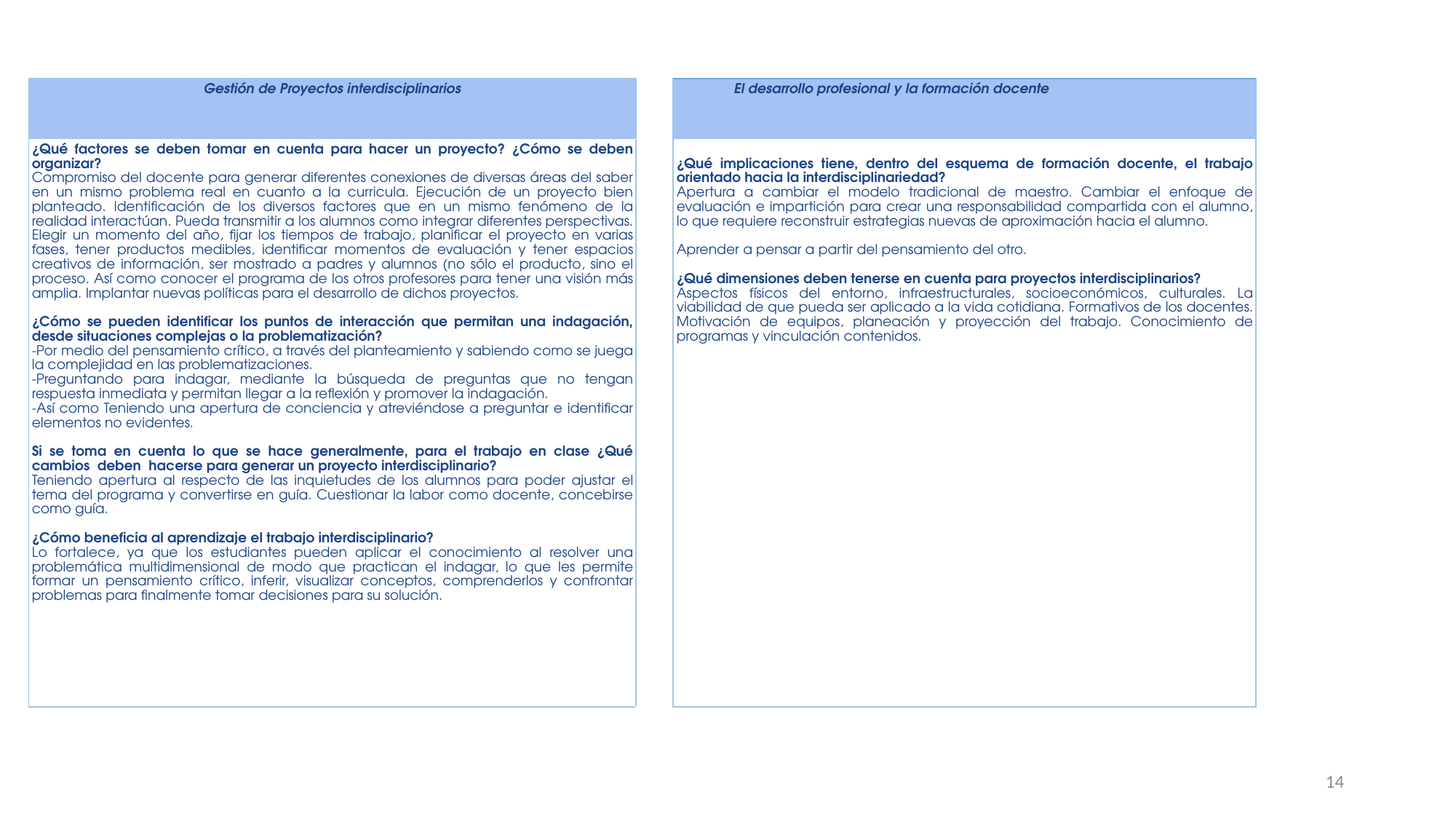

| Gestión de Proyectos interdisciplinarios |  | El desarrollo profesional y la formación docente |
| --- | --- | --- |
| ¿Qué factores se deben tomar en cuenta para hacer un proyecto? ¿Cómo se deben organizar? Compromiso del docente para generar diferentes conexiones de diversas áreas del saber en un mismo problema real en cuanto a la curricula. Ejecución de un proyecto bien planteado. Identificación de los diversos factores que en un mismo fenómeno de la realidad interactúan. Pueda transmitir a los alumnos como integrar diferentes perspectivas. Elegir un momento del año, fijar los tiempos de trabajo, planificar el proyecto en varias fases, tener productos medibles, identificar momentos de evaluación y tener espacios creativos de información, ser mostrado a padres y alumnos (no sólo el producto, sino el proceso. Así como conocer el programa de los otros profesores para tener una visión más amplia. Implantar nuevas políticas para el desarrollo de dichos proyectos.   ¿Cómo se pueden identificar los puntos de interacción que permitan una indagación, desde situaciones complejas o la problematización? -Por medio del pensamiento crítico, a través del planteamiento y sabiendo como se juega la complejidad en las problematizaciones. -Preguntando para indagar, mediante la búsqueda de preguntas que no tengan respuesta inmediata y permitan llegar a la reflexión y promover la indagación. -Así como Teniendo una apertura de conciencia y atreviéndose a preguntar e identificar elementos no evidentes.   Si se toma en cuenta lo que se hace generalmente, para el trabajo en clase ¿Qué cambios deben hacerse para generar un proyecto interdisciplinario? Teniendo apertura al respecto de las inquietudes de los alumnos para poder ajustar el tema del programa y convertirse en guía. Cuestionar la labor como docente, concebirse como guía.   ¿Cómo beneficia al aprendizaje el trabajo interdisciplinario? Lo fortalece, ya que los estudiantes pueden aplicar el conocimiento al resolver una problemática multidimensional de modo que practican el indagar, lo que les permite formar un pensamiento crítico, inferir, visualizar conceptos, comprenderlos y confrontar problemas para finalmente tomar decisiones para su solución. |  | ¿Qué implicaciones tiene, dentro del esquema de formación docente, el trabajo orientado hacia la interdisciplinariedad? Apertura a cambiar el modelo tradicional de maestro. Cambiar el enfoque de evaluación e impartición para crear una responsabilidad compartida con el alumno, lo que requiere reconstruir estrategias nuevas de aproximación hacia el alumno.   Aprender a pensar a partir del pensamiento del otro.   ¿Qué dimensiones deben tenerse en cuenta para proyectos interdisciplinarios? Aspectos físicos del entorno, infraestructurales, socioeconómicos, culturales. La viabilidad de que pueda ser aplicado a la vida cotidiana. Formativos de los docentes. Motivación de equipos, planeación y proyección del trabajo. Conocimiento de programas y vinculación contenidos. |

14